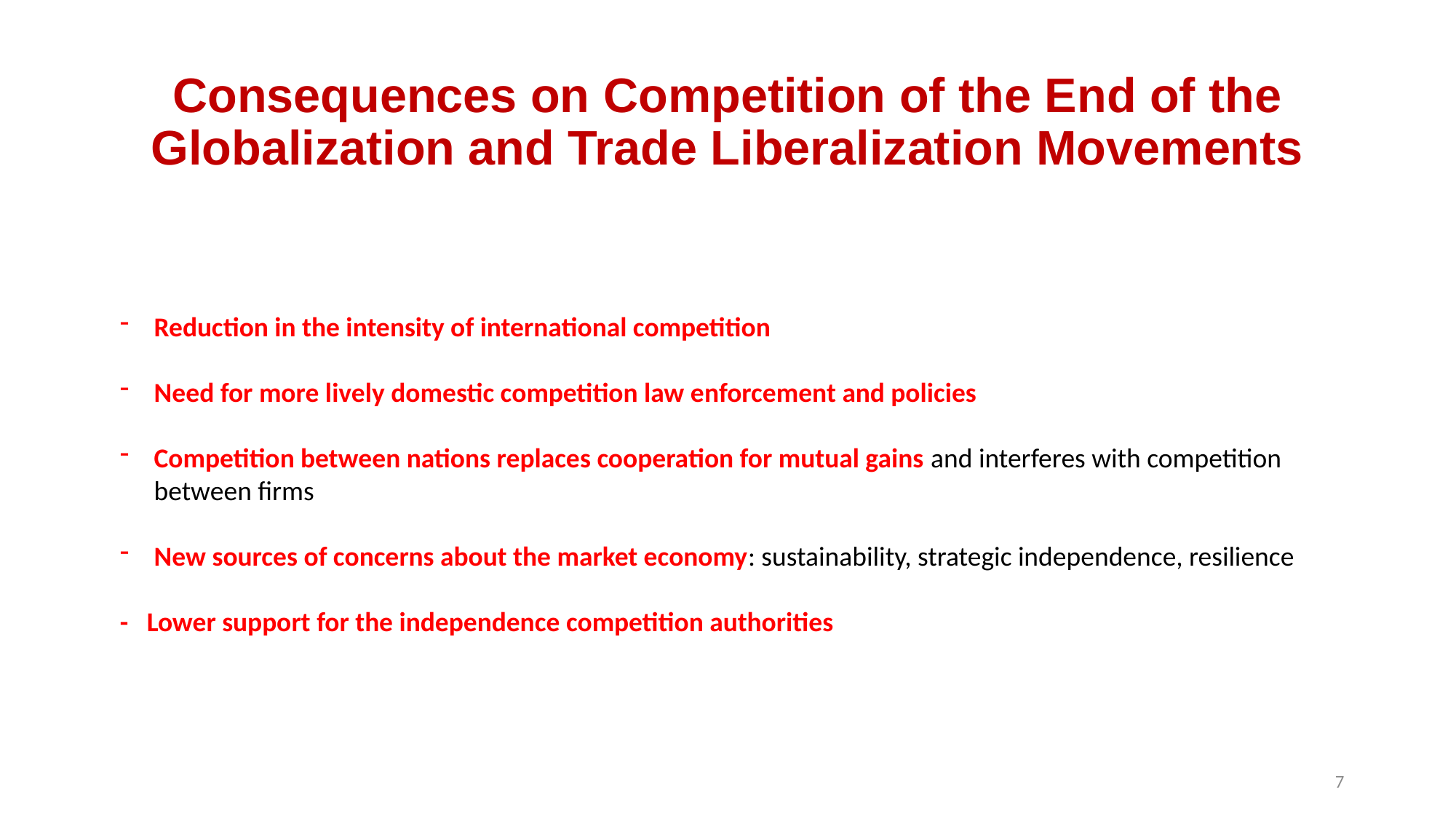

# Consequences on Competition of the End of the Globalization and Trade Liberalization Movements
Reduction in the intensity of international competition

Need for more lively domestic competition law enforcement and policies

Competition between nations replaces cooperation for mutual gains and interferes with competition between firms

New sources of concerns about the market economy: sustainability, strategic independence, resilience

-   Lower support for the independence competition authorities
7